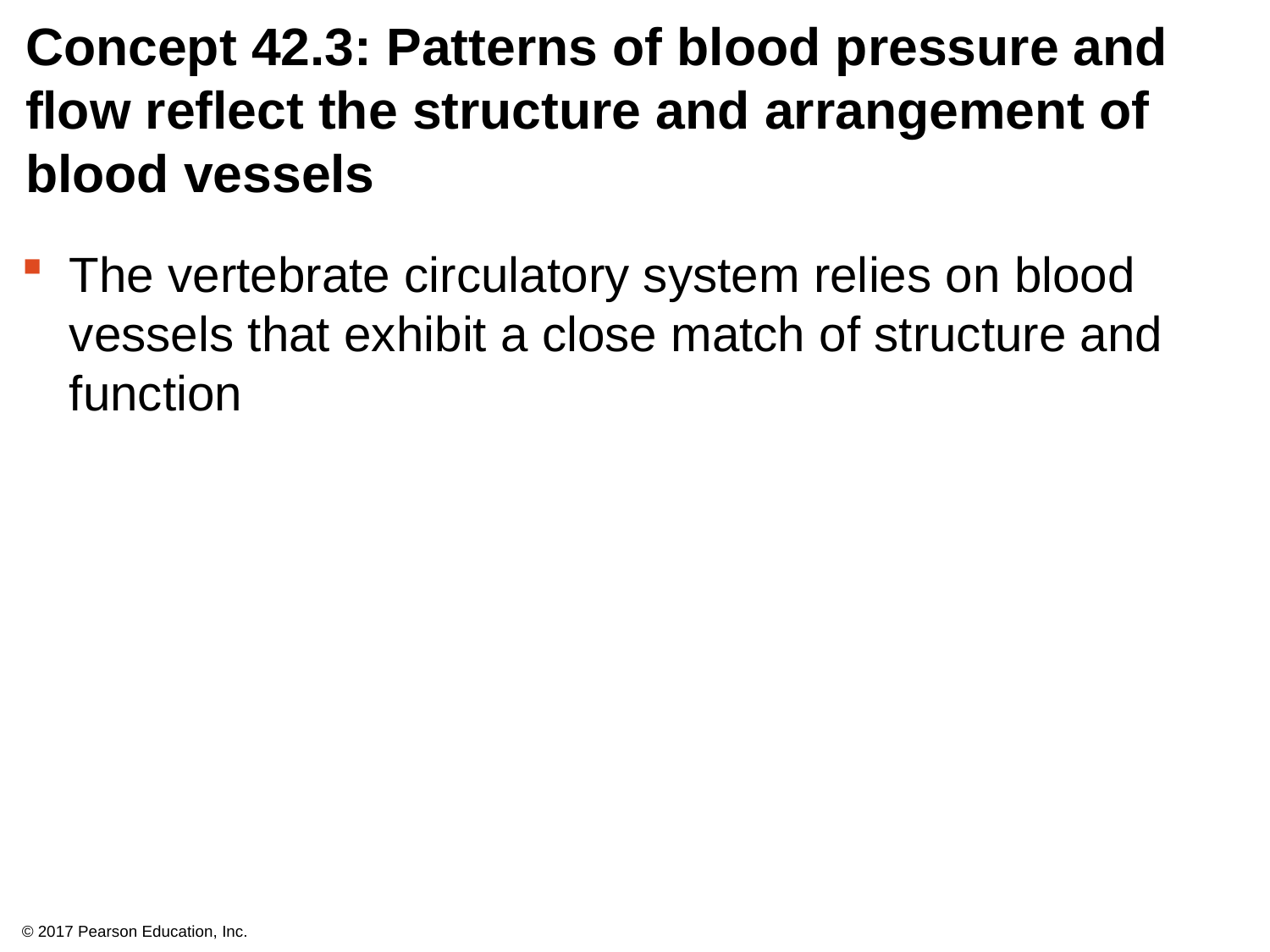

# Concept 42.3: Patterns of blood pressure and flow reflect the structure and arrangement of blood vessels
The vertebrate circulatory system relies on blood vessels that exhibit a close match of structure and function
© 2017 Pearson Education, Inc.